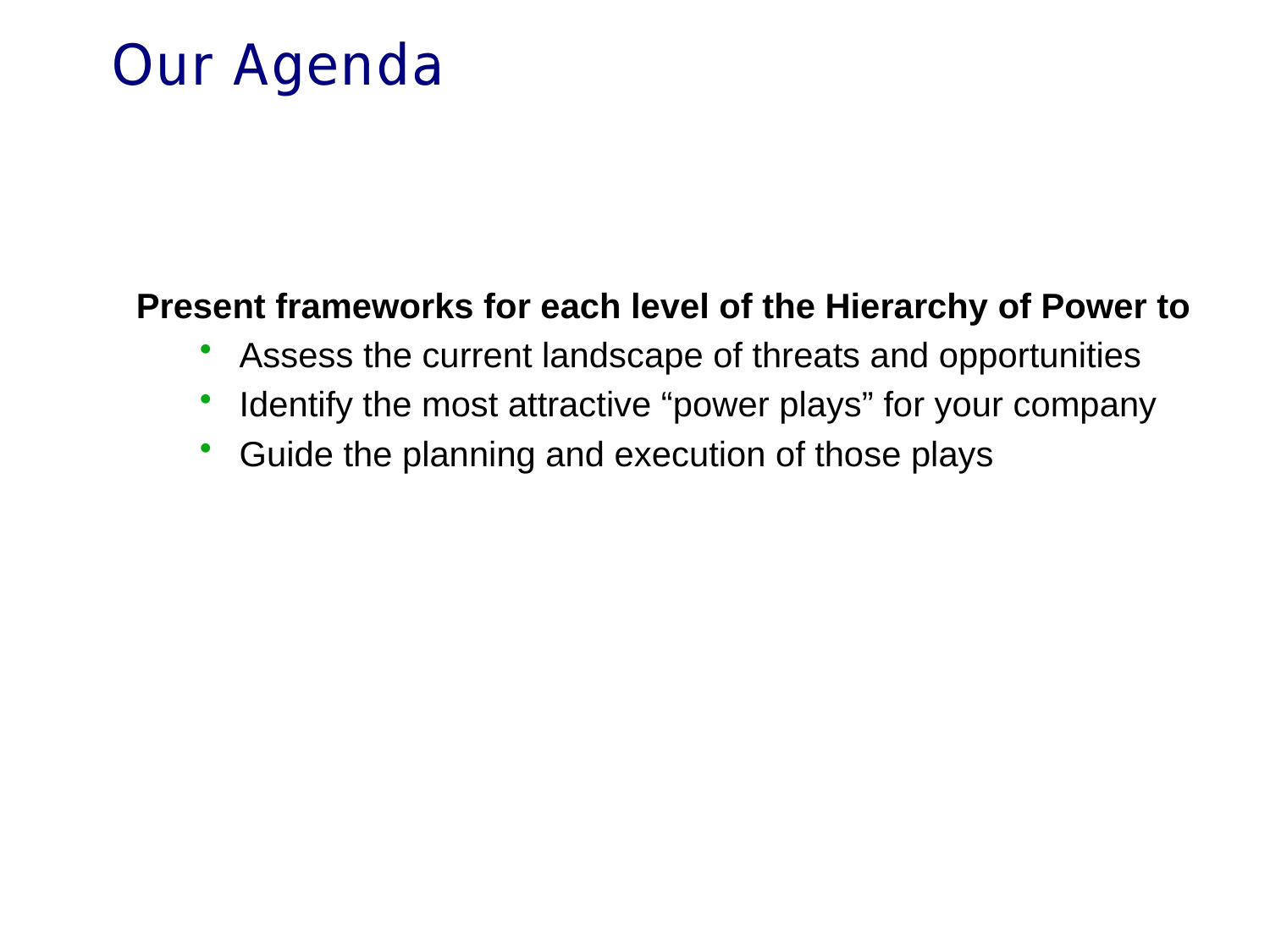

# Our Agenda
Present frameworks for each level of the Hierarchy of Power to
Assess the current landscape of threats and opportunities
Identify the most attractive “power plays” for your company
Guide the planning and execution of those plays